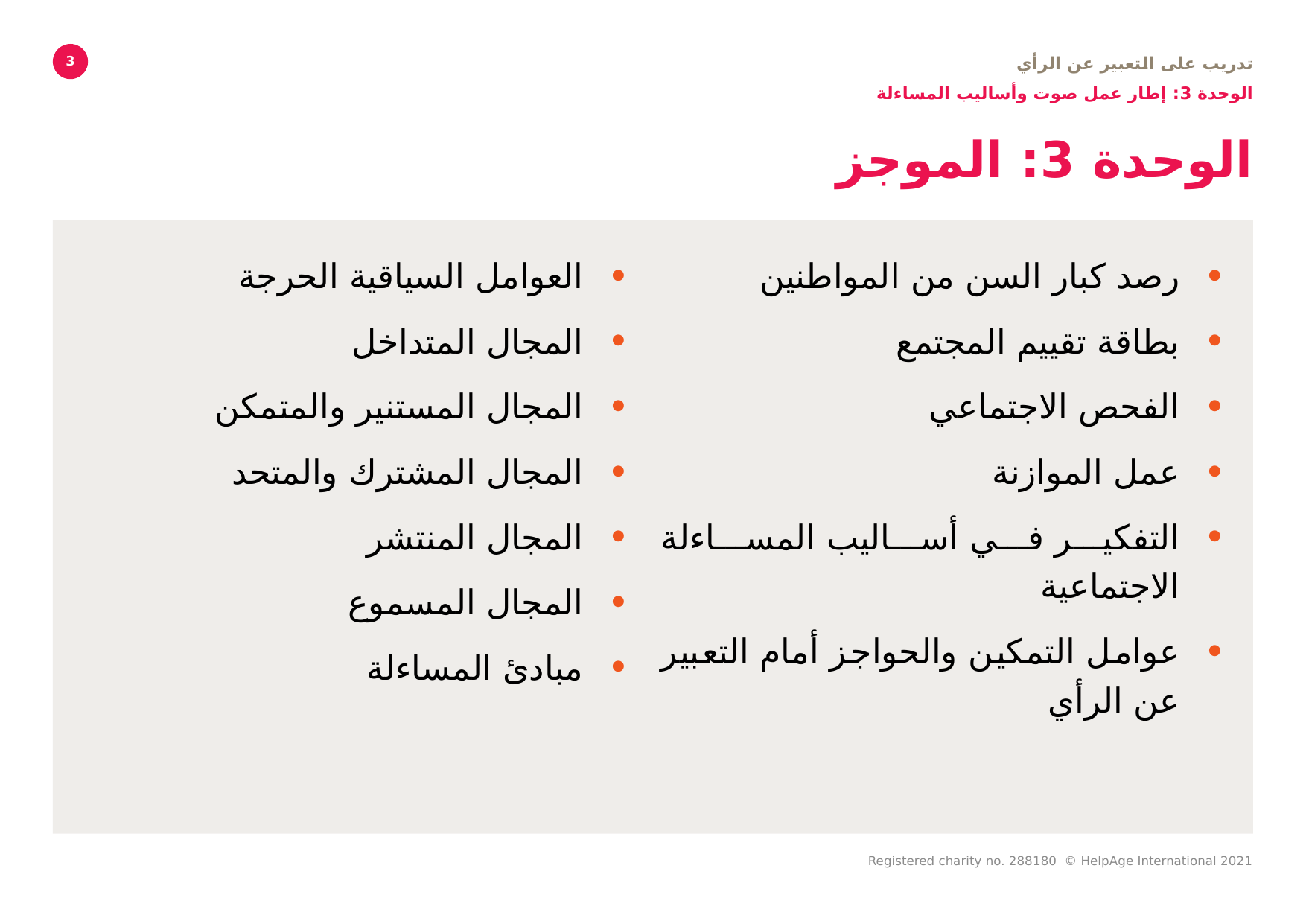

تدريب على التعبير عن الرأي
الوحدة 3: إطار عمل صوت وأساليب المساءلة

3
# الوحدة 3: الموجز

العوامل السياقية الحرجة
المجال المتداخل
المجال المستنير والمتمكن
المجال المشترك والمتحد
المجال المنتشر
المجال المسموع
مبادئ المساءلة
رصد كبار السن من المواطنين
بطاقة تقييم المجتمع
الفحص الاجتماعي
عمل الموازنة
التفكير في أساليب المساءلة الاجتماعية
عوامل التمكين والحواجز أمام التعبير عن الرأي